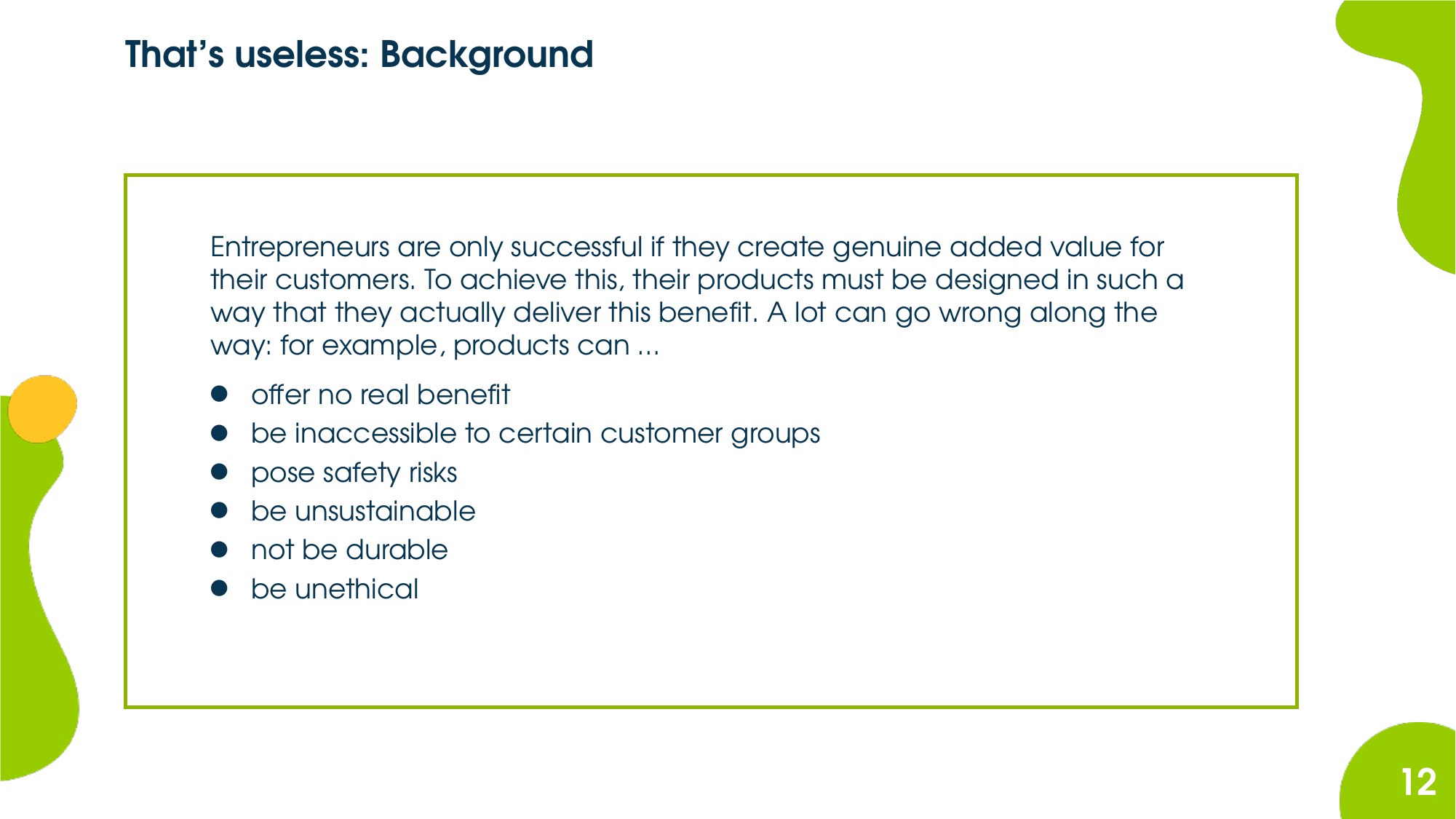

That’s useless: Background

Entrepreneurs are only successful if they create genuine added value for their customers. To achieve this, their products must be designed in such a way that they actually deliver this benefit. A lot can go wrong along the way: for example, products can …
offer no real benefit
be inaccessible to certain customer groups
pose safety risks
be unsustainable
not be durable
be unethical

12